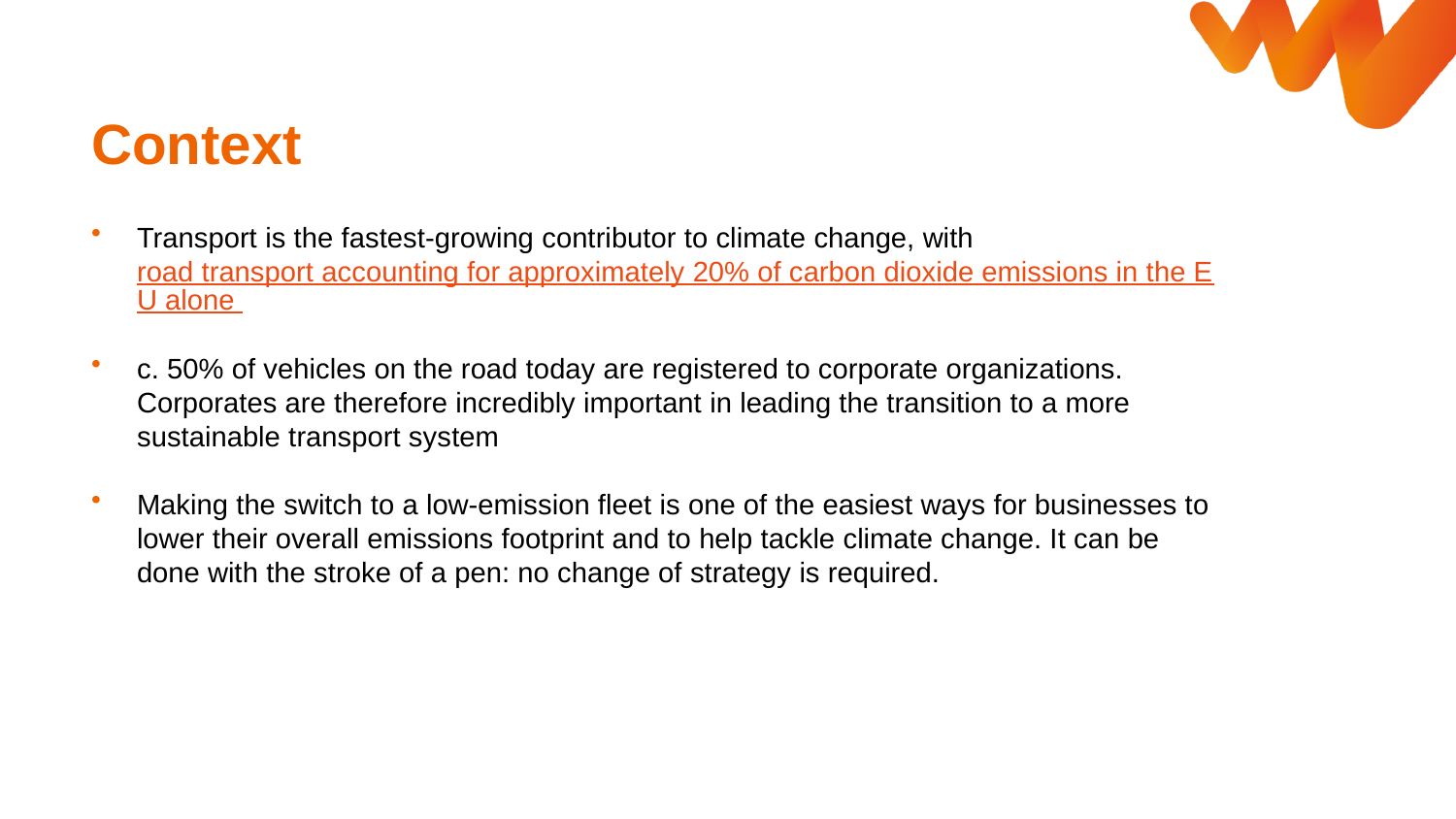

Context
Transport is the fastest-growing contributor to climate change, with road transport accounting for approximately 20% of carbon dioxide emissions in the EU alone
c. 50% of vehicles on the road today are registered to corporate organizations. Corporates are therefore incredibly important in leading the transition to a more sustainable transport system
Making the switch to a low-emission fleet is one of the easiest ways for businesses to lower their overall emissions footprint and to help tackle climate change. It can be done with the stroke of a pen: no change of strategy is required.